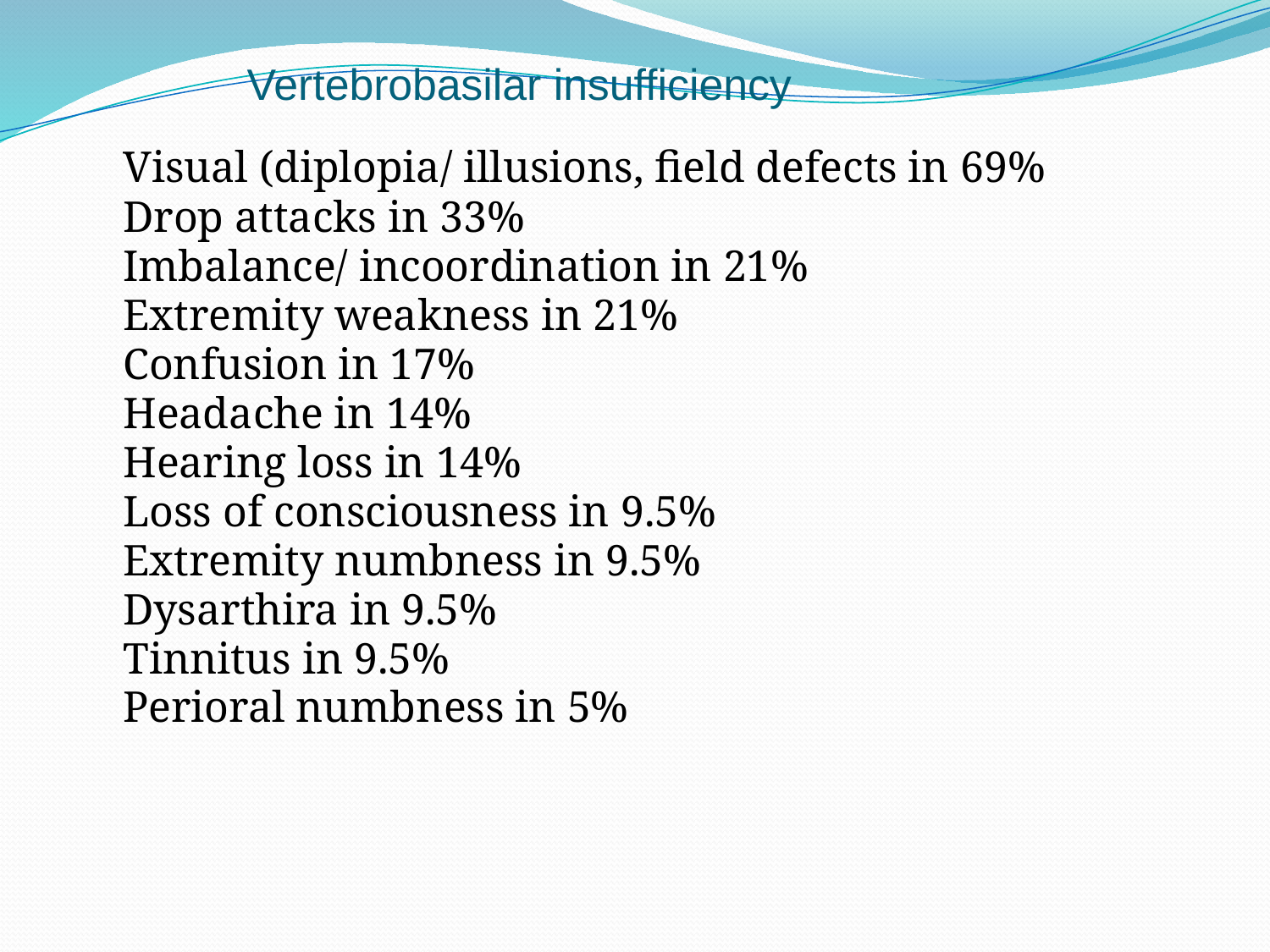

# Vertebrobasilar insufficiency
	Visual (diplopia/ illusions, field defects in 69%
	Drop attacks in 33%
	Imbalance/ incoordination in 21%
	Extremity weakness in 21%
	Confusion in 17%
	Headache in 14%
	Hearing loss in 14%
	Loss of consciousness in 9.5%
	Extremity numbness in 9.5%
	Dysarthira in 9.5%
	Tinnitus in 9.5%
	Perioral numbness in 5%